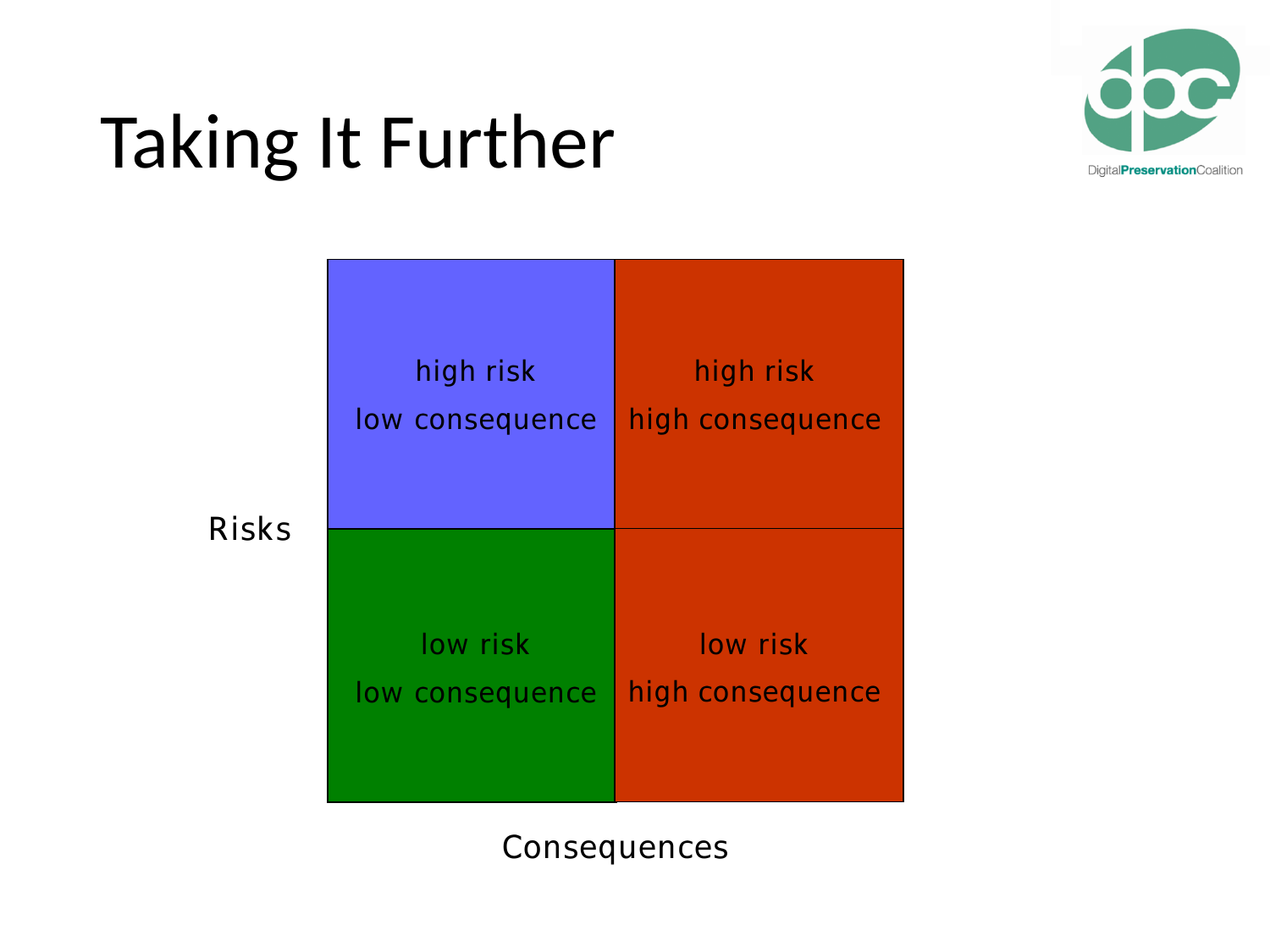

# Taking It Further

Risk appetite
Explosive risks
Risk AND opportunity
PRINCE2 project management
Intelligent Risk Management

high risk
low consequence
high risk
high consequence
Risks

low risk
high consequence
low risk
low consequence
Consequences